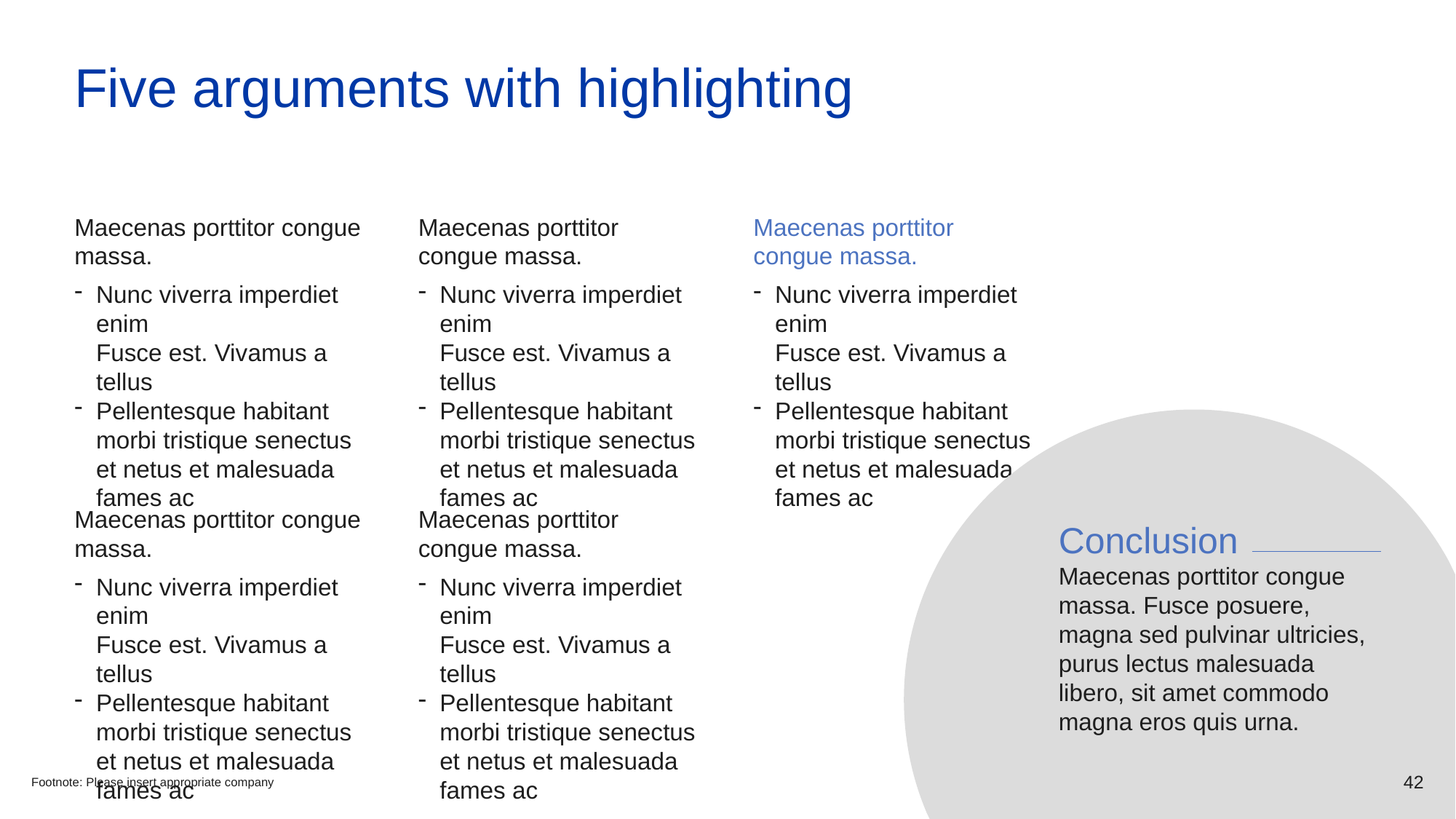

# Five arguments with highlighting
Maecenas porttitor congue massa.
Nunc viverra imperdiet enim
Fusce est. Vivamus a tellus
Pellentesque habitant morbi tristique senectus et netus et malesuada fames ac
Maecenas porttitor congue massa.
Nunc viverra imperdiet enim
Fusce est. Vivamus a tellus
Pellentesque habitant morbi tristique senectus et netus et malesuada fames ac
Maecenas porttitor congue massa.
Nunc viverra imperdiet enim
Fusce est. Vivamus a tellus
Pellentesque habitant morbi tristique senectus et netus et malesuada fames ac
Conclusion
Maecenas porttitor congue massa. Fusce posuere, magna sed pulvinar ultricies, purus lectus malesuada libero, sit amet commodo magna eros quis urna.
Maecenas porttitor congue massa.
Nunc viverra imperdiet enim
Fusce est. Vivamus a tellus
Pellentesque habitant morbi tristique senectus et netus et malesuada fames ac
Maecenas porttitor congue massa.
Nunc viverra imperdiet enim
Fusce est. Vivamus a tellus
Pellentesque habitant morbi tristique senectus et netus et malesuada fames ac
Footnote: Please insert appropriate company
42